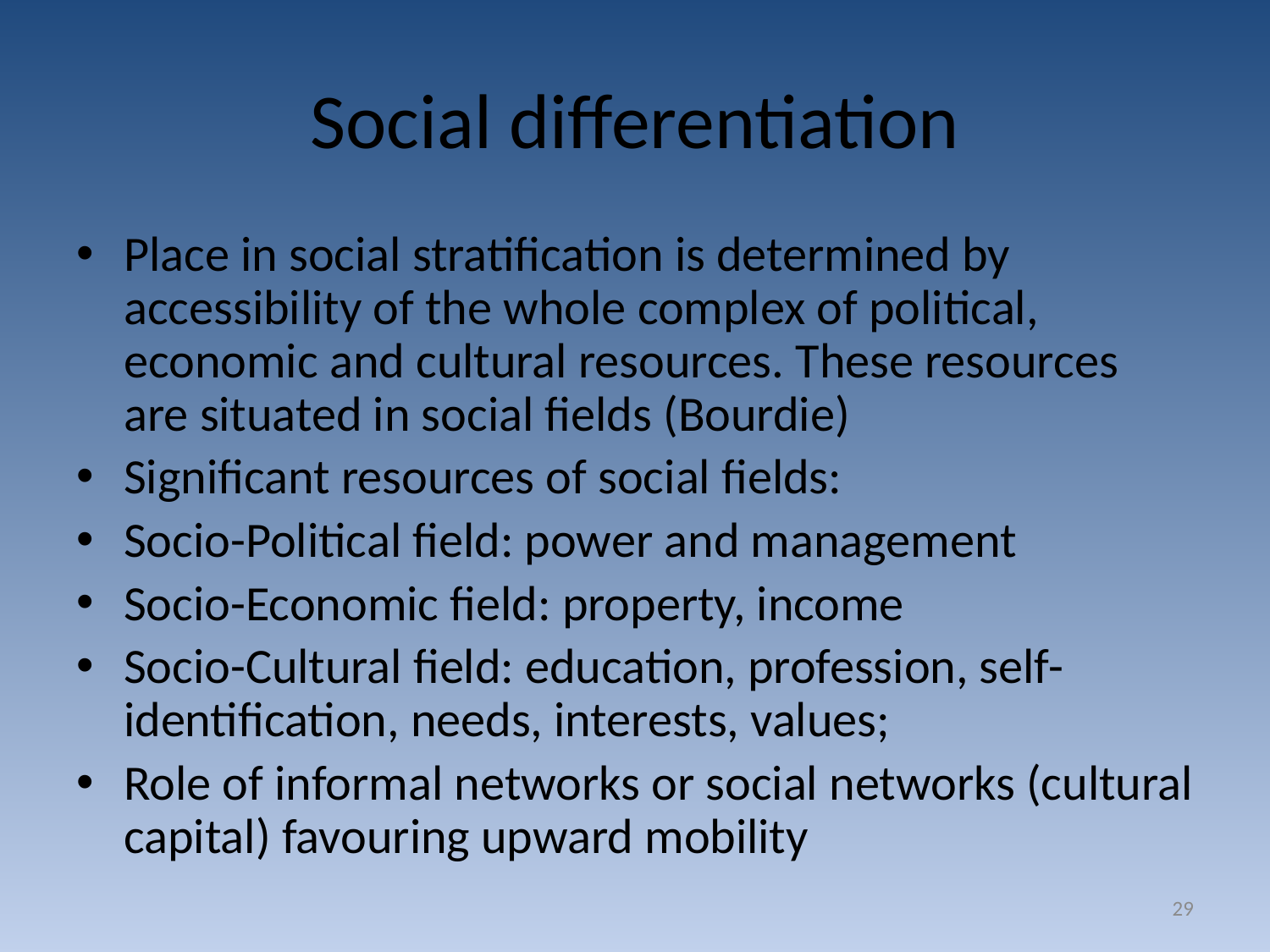

# Social differentiation
Place in social stratification is determined by accessibility of the whole complex of political, economic and cultural resources. These resources are situated in social fields (Bourdie)
Significant resources of social fields:
Socio-Political field: power and management
Socio-Economic field: property, income
Socio-Cultural field: education, profession, self-identification, needs, interests, values;
Role of informal networks or social networks (cultural capital) favouring upward mobility
29